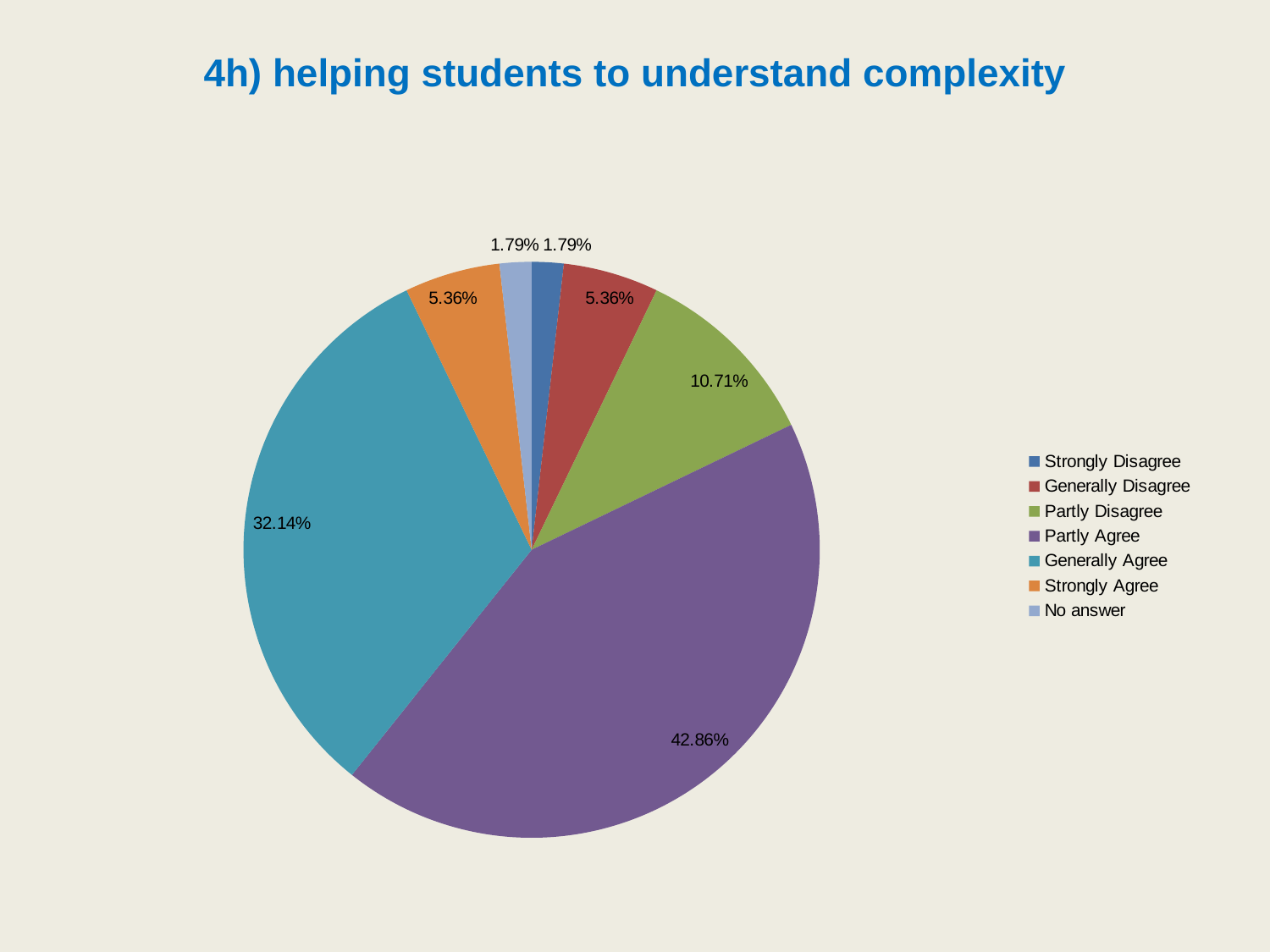

# 4h) helping students to understand complexity

### Chart

| Category |  |
|---|---|
| Strongly Disagree | 1.7857142857142856 |
| Generally Disagree | 5.357142857142857 |
| Partly Disagree | 10.714285714285714 |
| Partly Agree | 42.857142857142854 |
| Generally Agree | 32.142857142857146 |
| Strongly Agree | 5.357142857142857 |
| No answer | 1.7857142857142856 |